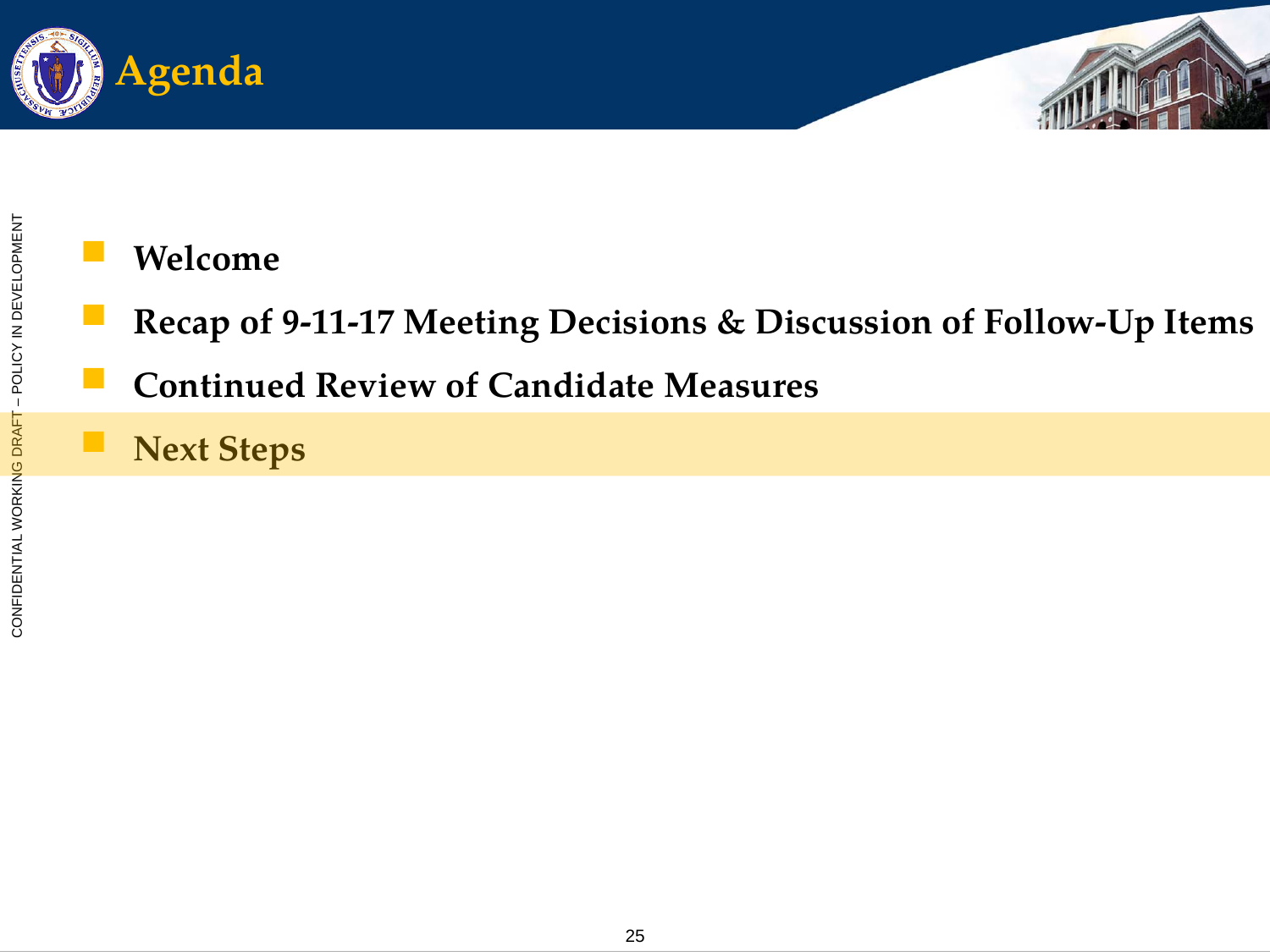

# Agenda
Welcome
Recap of 9-11-17 Meeting Decisions & Discussion of Follow-Up Items
Continued Review of Candidate Measures
Next Steps